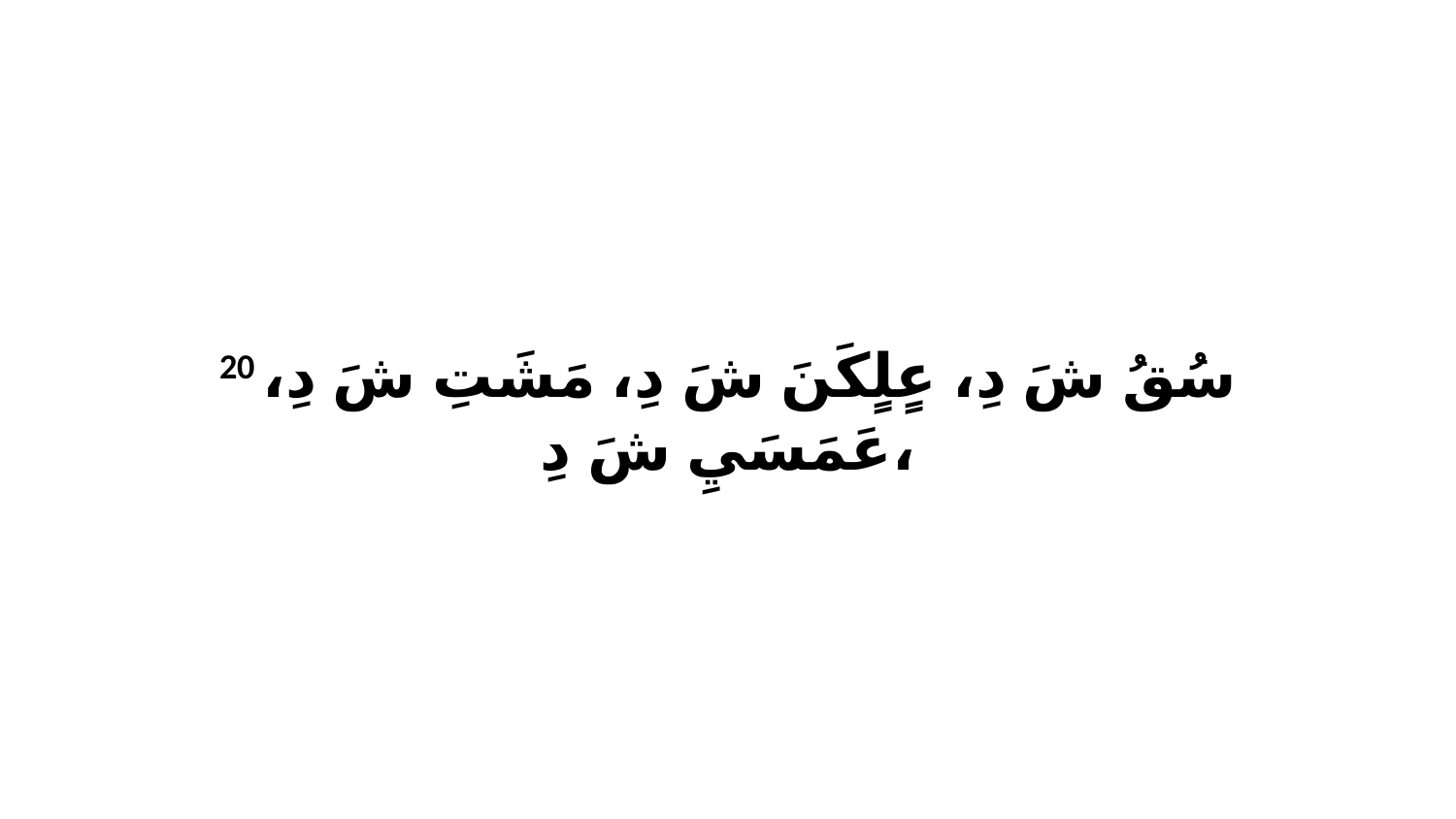

20 سُقُ شَ دِ، عٍلٍكَنَ شَ دِ، مَشَتِ شَ دِ، عَمَسَيِ شَ دِ،